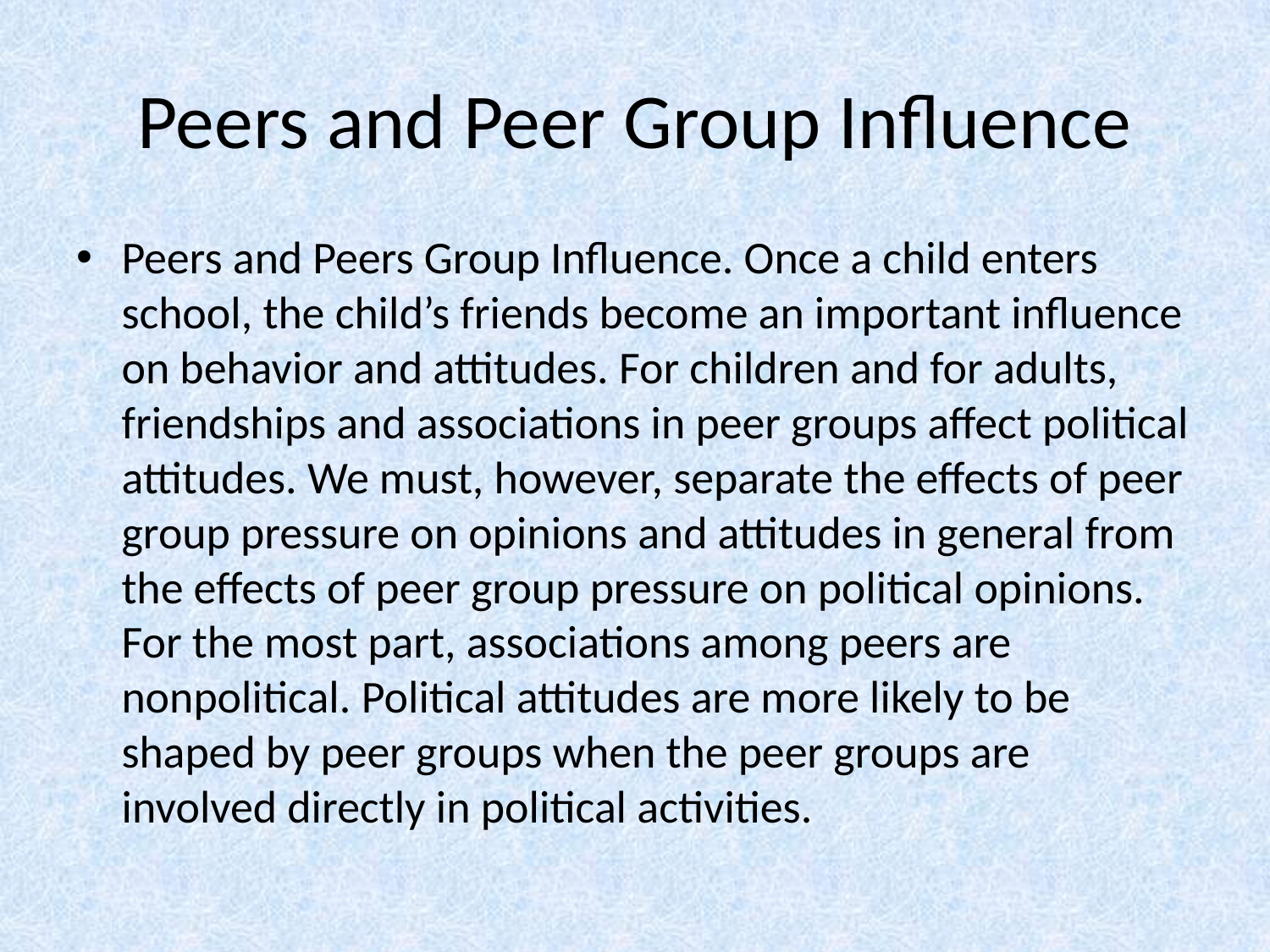

# Peers and Peer Group Influence
Peers and Peers Group Influence. Once a child enters school, the child’s friends become an important influence on behavior and attitudes. For children and for adults, friendships and associations in peer groups affect political attitudes. We must, however, separate the effects of peer group pressure on opinions and attitudes in general from the effects of peer group pressure on political opinions. For the most part, associations among peers are nonpolitical. Political attitudes are more likely to be shaped by peer groups when the peer groups are involved directly in political activities.